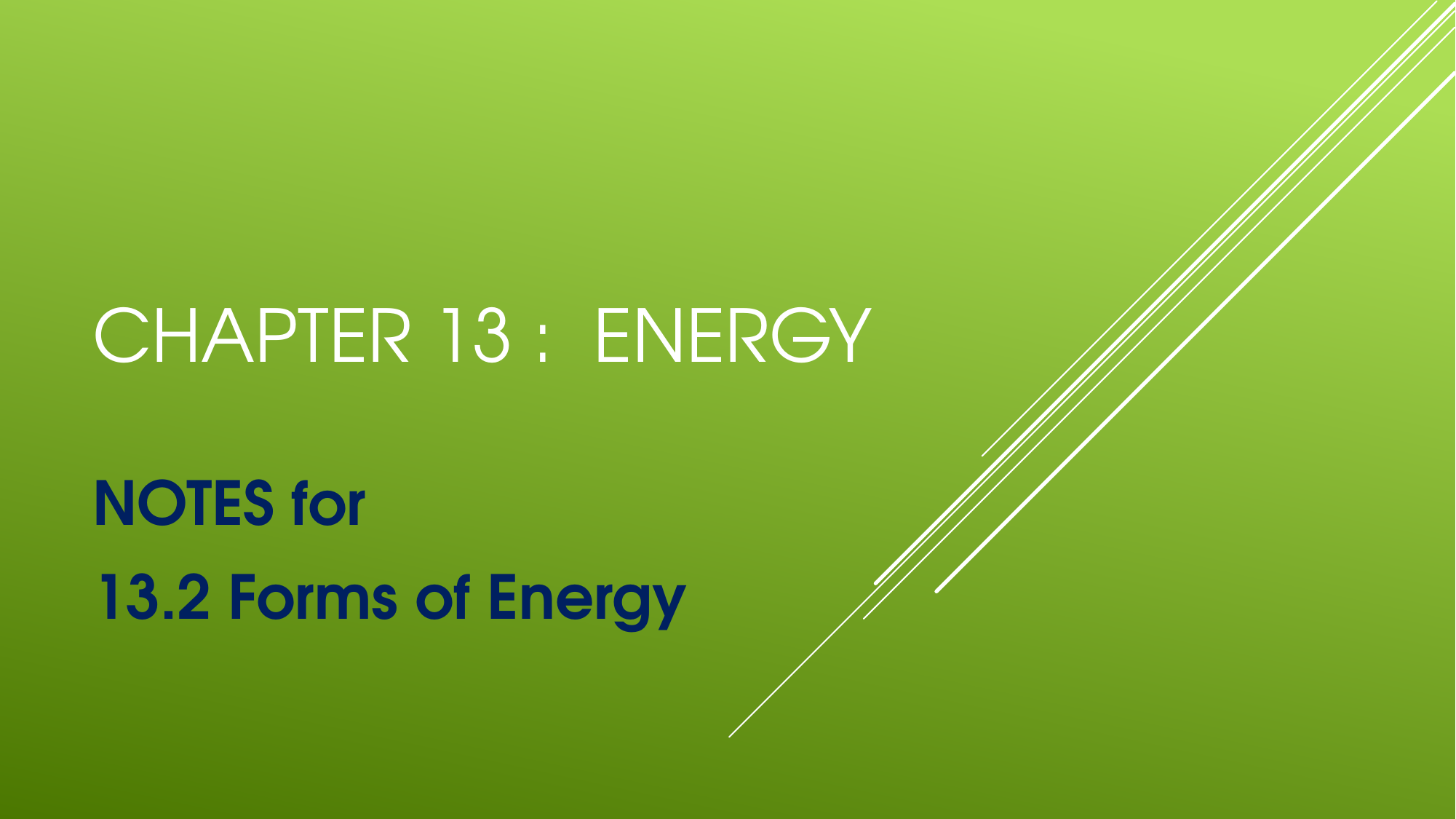

# Chapter 13 :  Energy
NOTES for
13.2 Forms of Energy